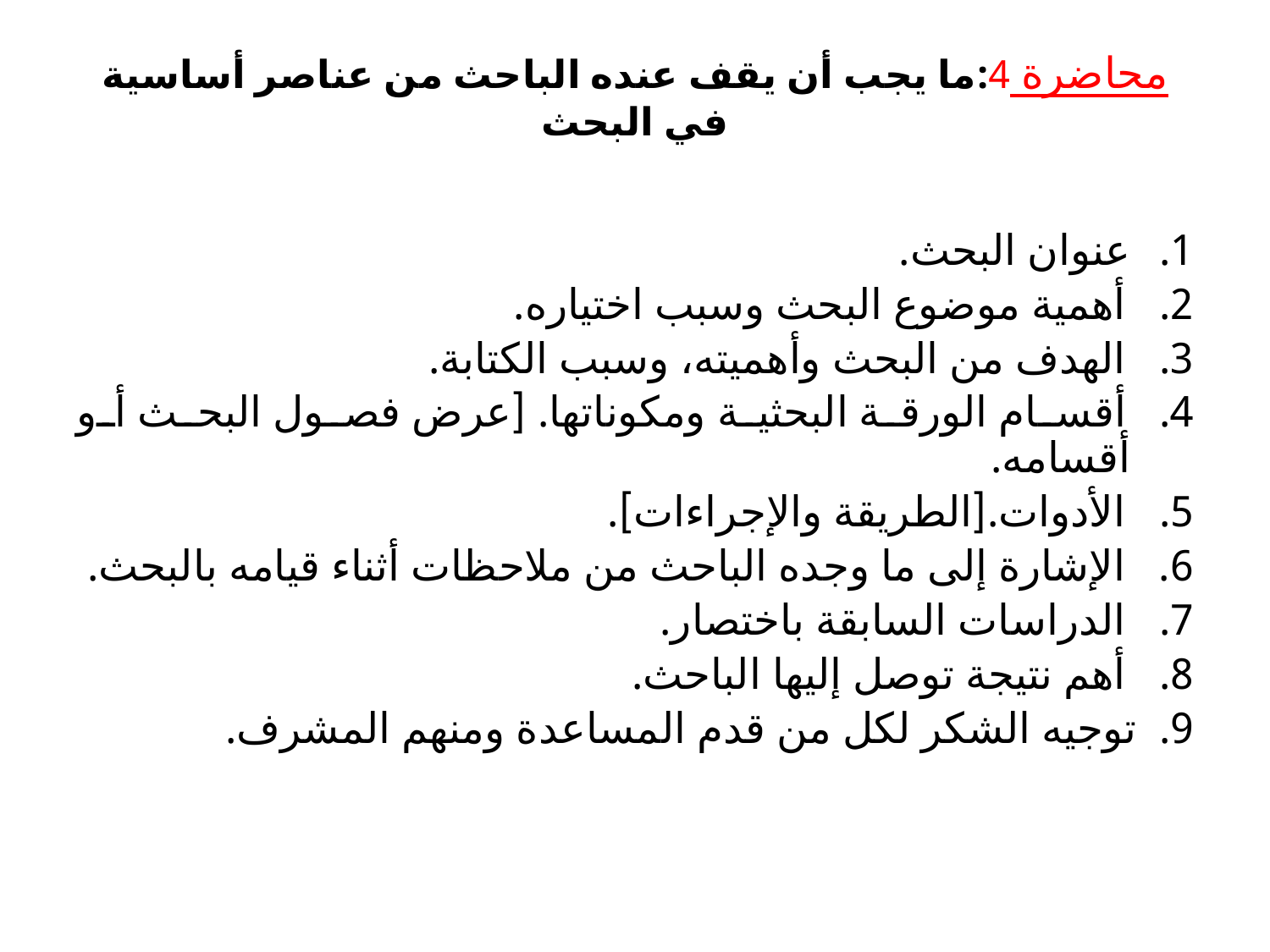

# محاضرة 4:ما يجب أن يقف عنده الباحث من عناصر أساسية في البحث
عنوان البحث.
2.   أهمية موضوع البحث وسبب اختياره.
3.   الهدف من البحث وأهميته، وسبب الكتابة.
4.   أقسام الورقة البحثية ومكوناتها. [عرض فصول البحث أو أقسامه.
5.   الأدوات.[الطريقة والإجراءات].
6.   الإشارة إلى ما وجده الباحث من ملاحظات أثناء قيامه بالبحث.
7.   الدراسات السابقة باختصار.
8.   أهم نتيجة توصل إليها الباحث.
9.  توجيه الشكر لكل من قدم المساعدة ومنهم المشرف.